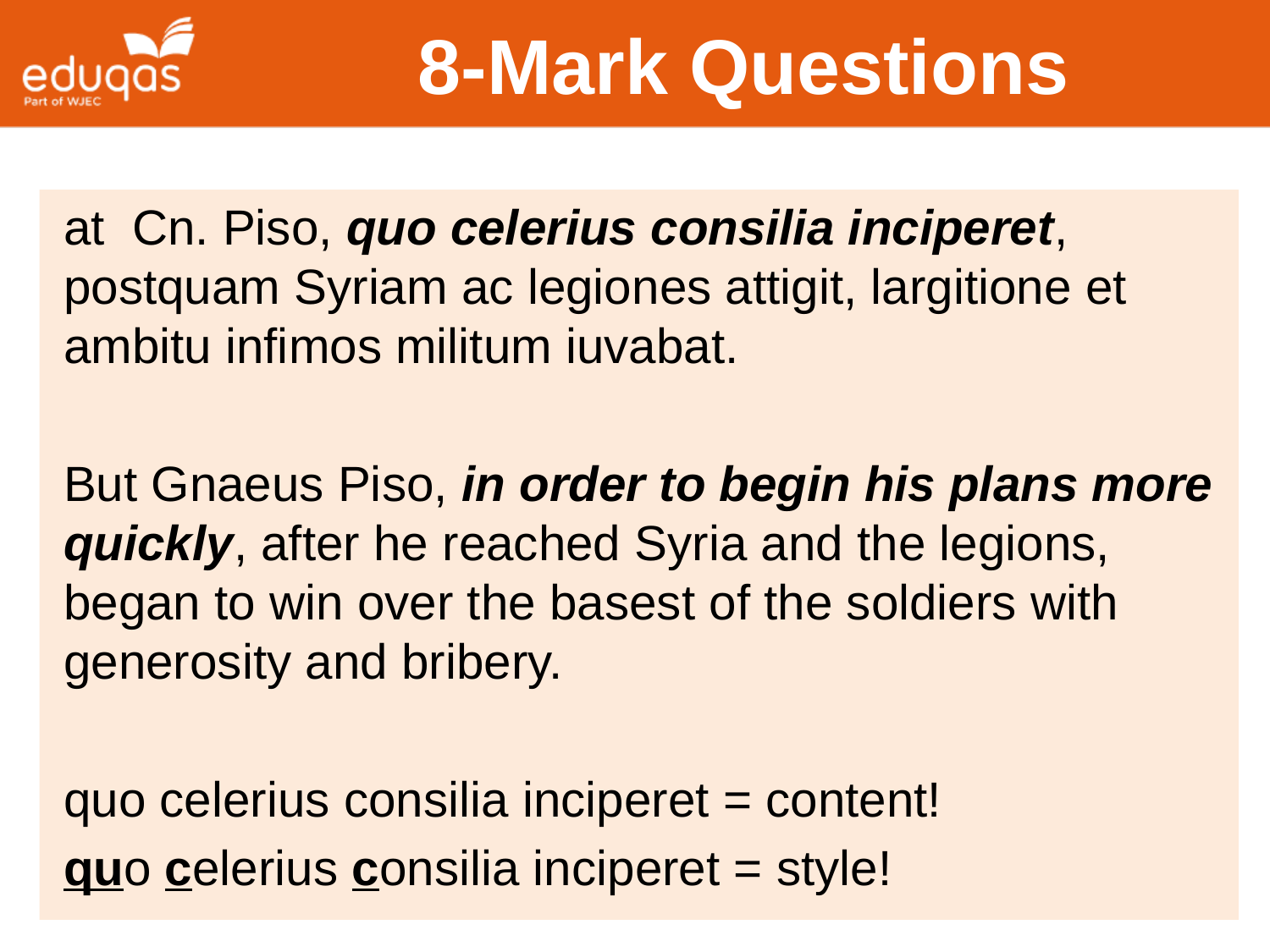

# 8-Mark Questions
at  Cn. Piso, quo celerius consilia inciperet, postquam Syriam ac legiones attigit, largitione et ambitu infimos militum iuvabat.

But Gnaeus Piso, in order to begin his plans more quickly, after he reached Syria and the legions, began to win over the basest of the soldiers with generosity and bribery.

quo celerius consilia inciperet = content!
quo celerius consilia inciperet = style!